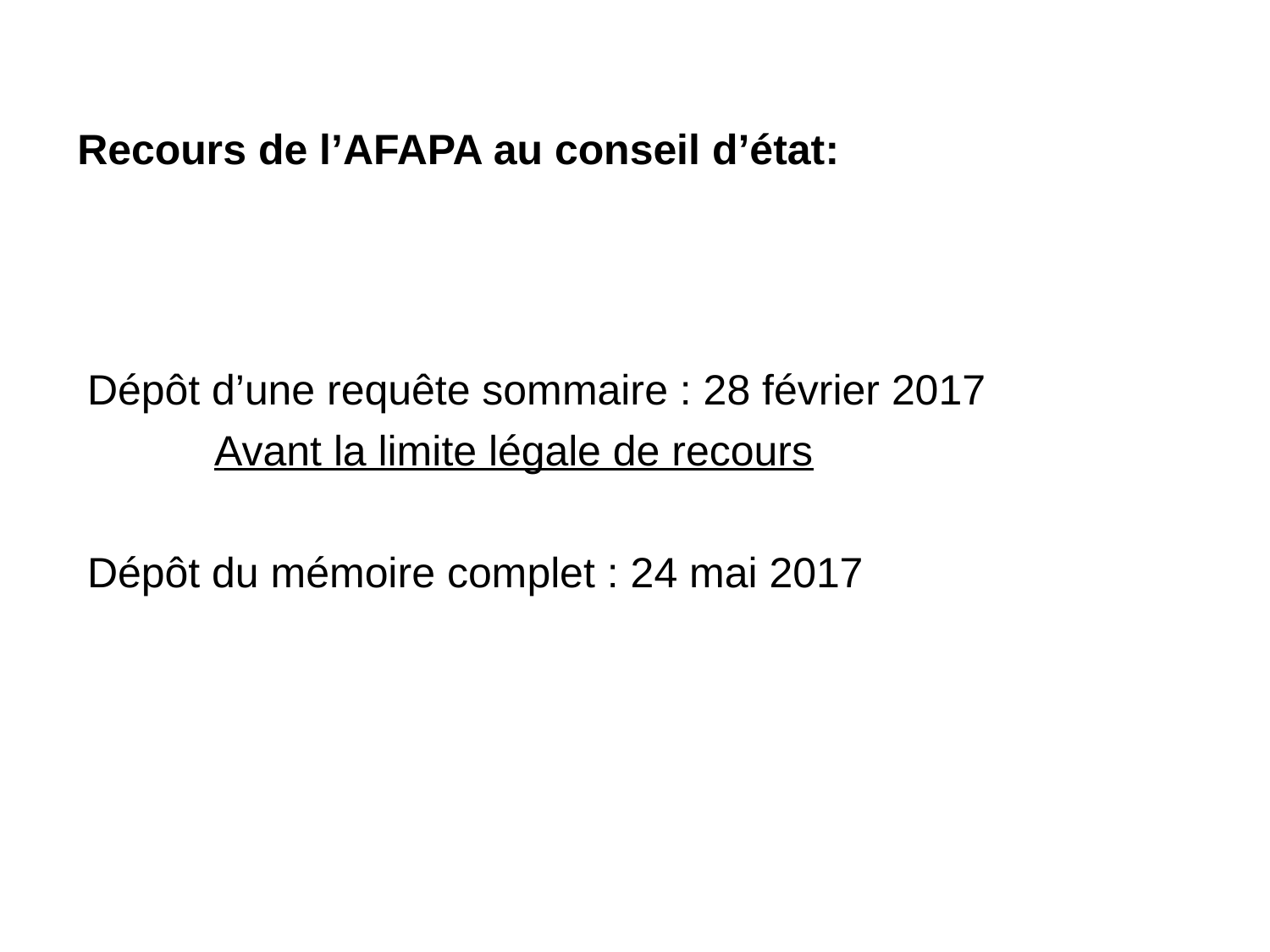

Recours de l’AFAPA au conseil d’état:
Dépôt d’une requête sommaire : 28 février 2017
Avant la limite légale de recours

Dépôt du mémoire complet : 24 mai 2017